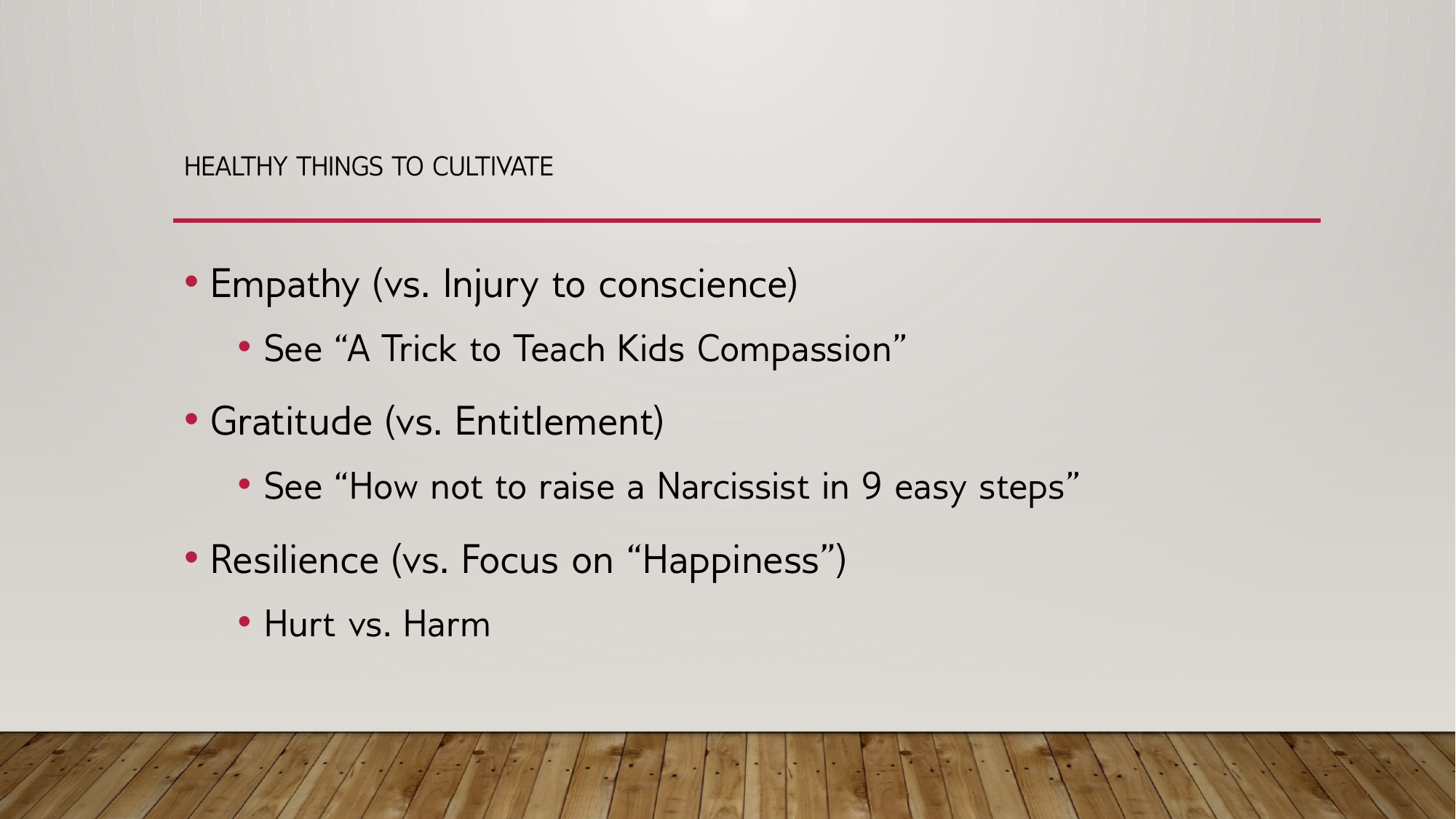

# Healthy things to cultivate
Empathy (vs. Injury to conscience)
See “A Trick to Teach Kids Compassion”
Gratitude (vs. Entitlement)
See “How not to raise a Narcissist in 9 easy steps”
Resilience (vs. Focus on “Happiness”)
Hurt vs. Harm